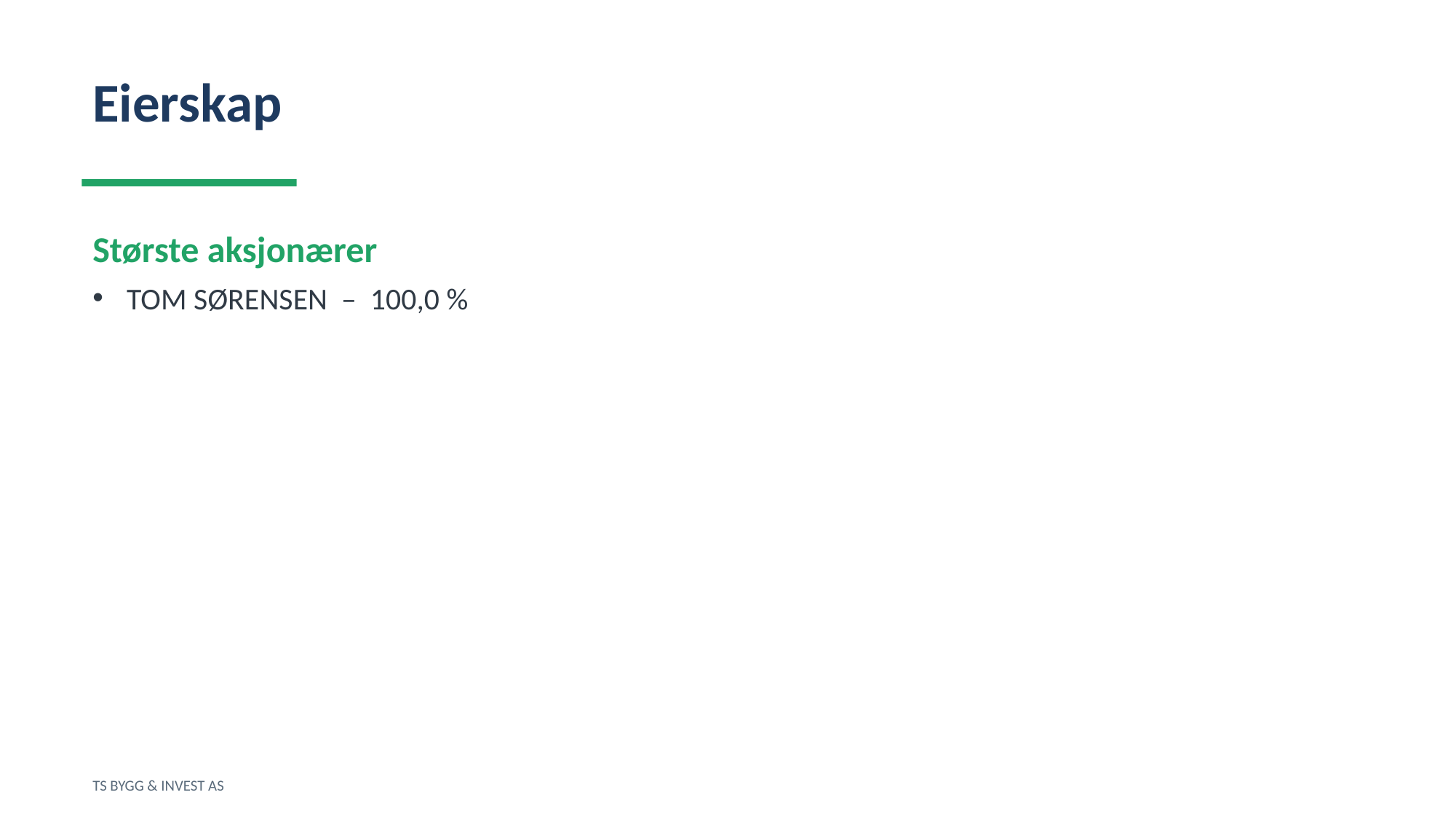

Eierskap

Største aksjonærer
TOM SØRENSEN  –  100,0 %
TS BYGG & INVEST AS